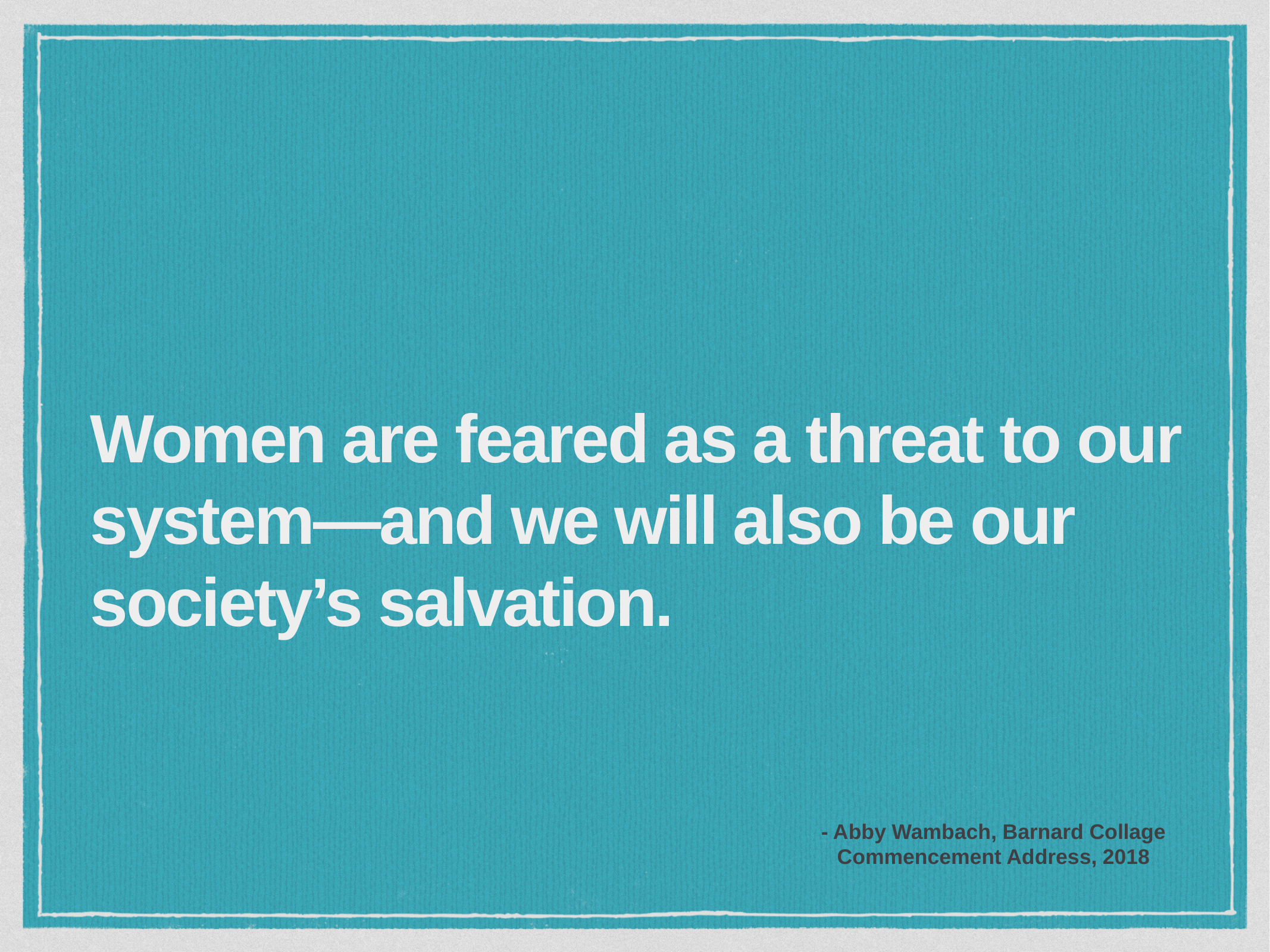

Women are feared as a threat to our system—and we will also be our society’s salvation.
- Abby Wambach, Barnard Collage Commencement Address, 2018